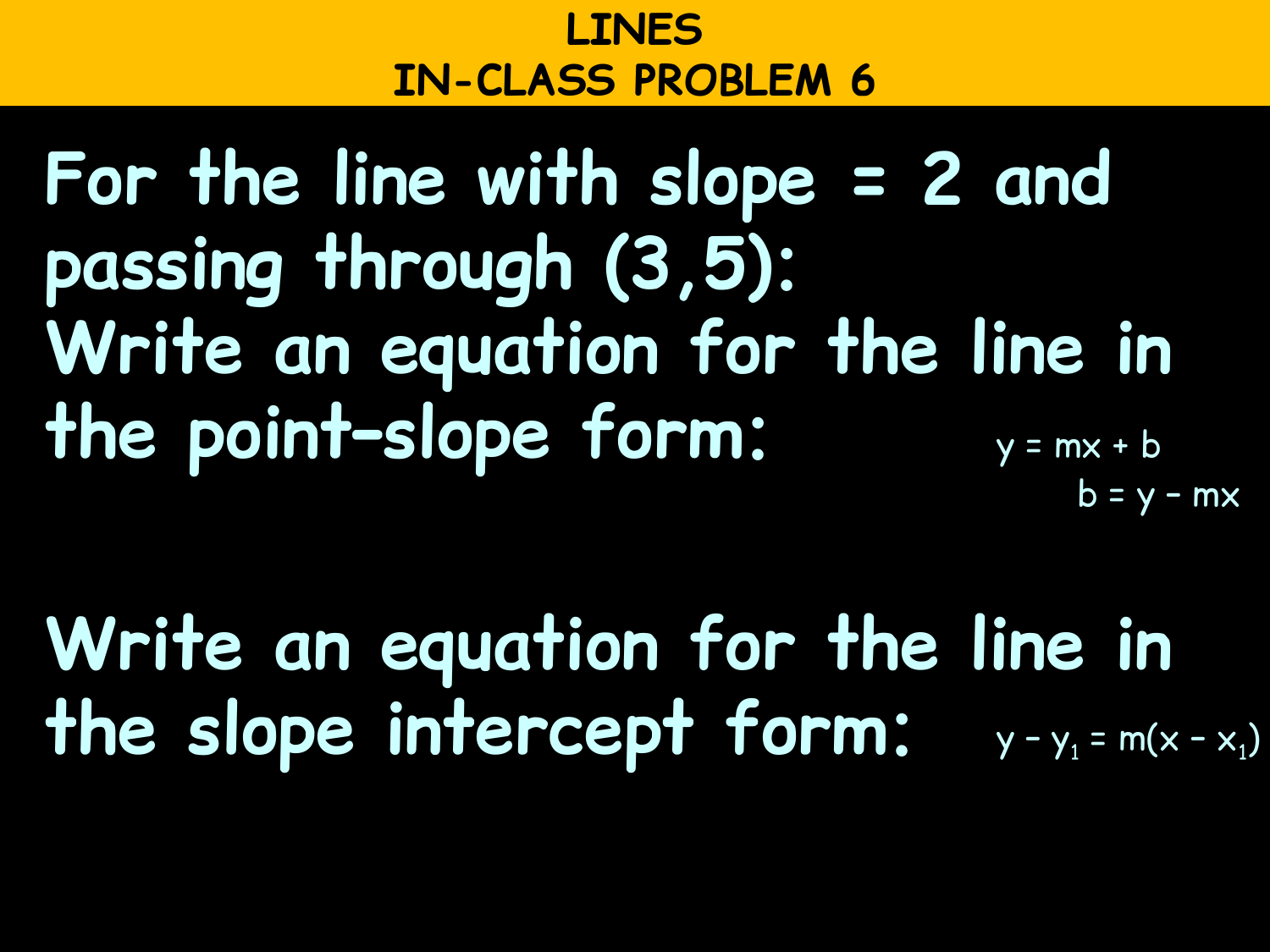

LINES
IN-CLASS PROBLEM 6
For the line with slope = 2 and passing through (3,5):
Write an equation for the line in the point–slope form:

Write an equation for the line in the slope intercept form:

y = mx + b
b = y – mx
y – y1 = m(x – x1)